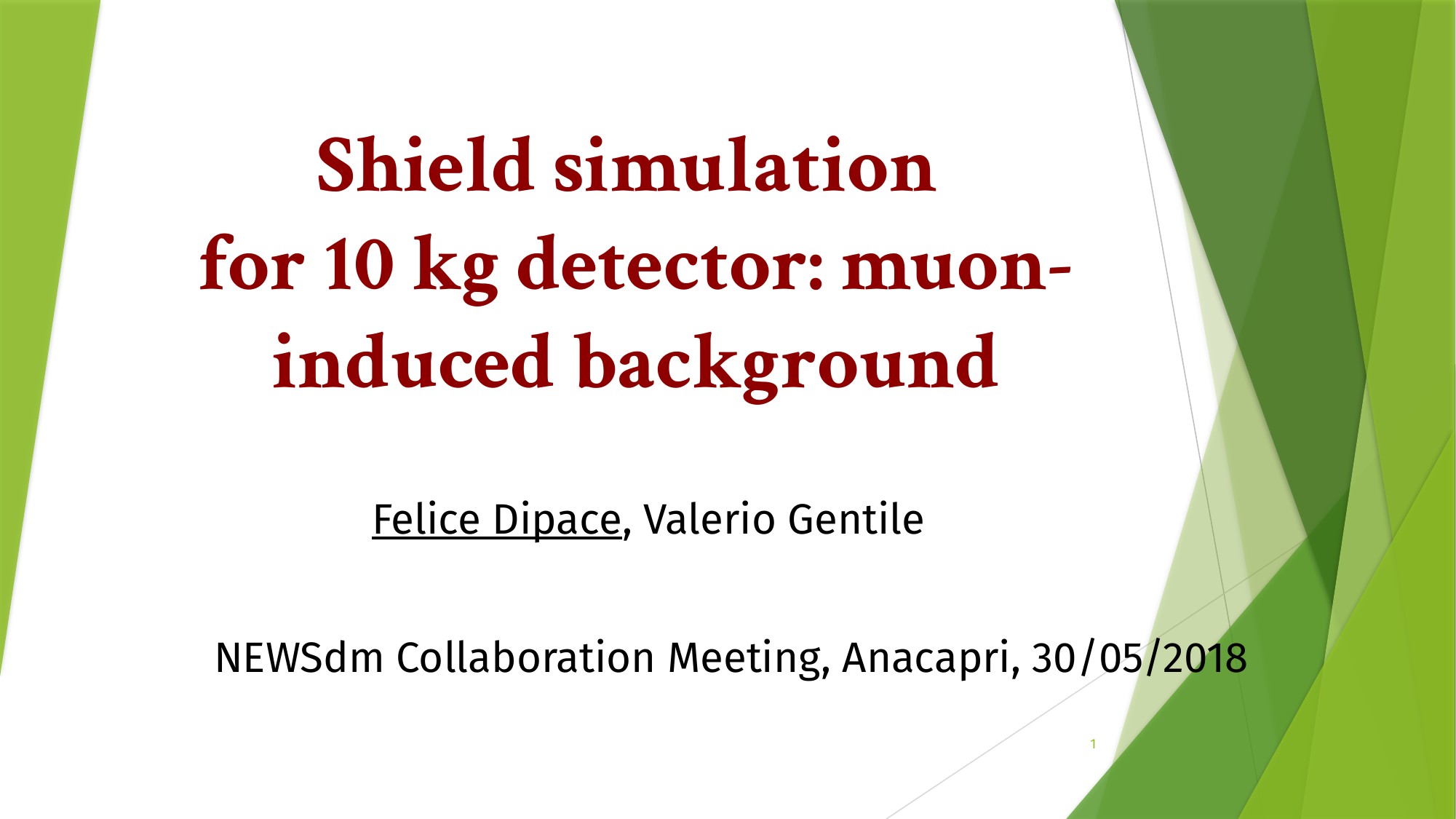

# Shield simulation for 10 kg detector: muon-induced background
Felice Dipace, Valerio Gentile
NEWSdm Collaboration Meeting, Anacapri, 30/05/2018
1